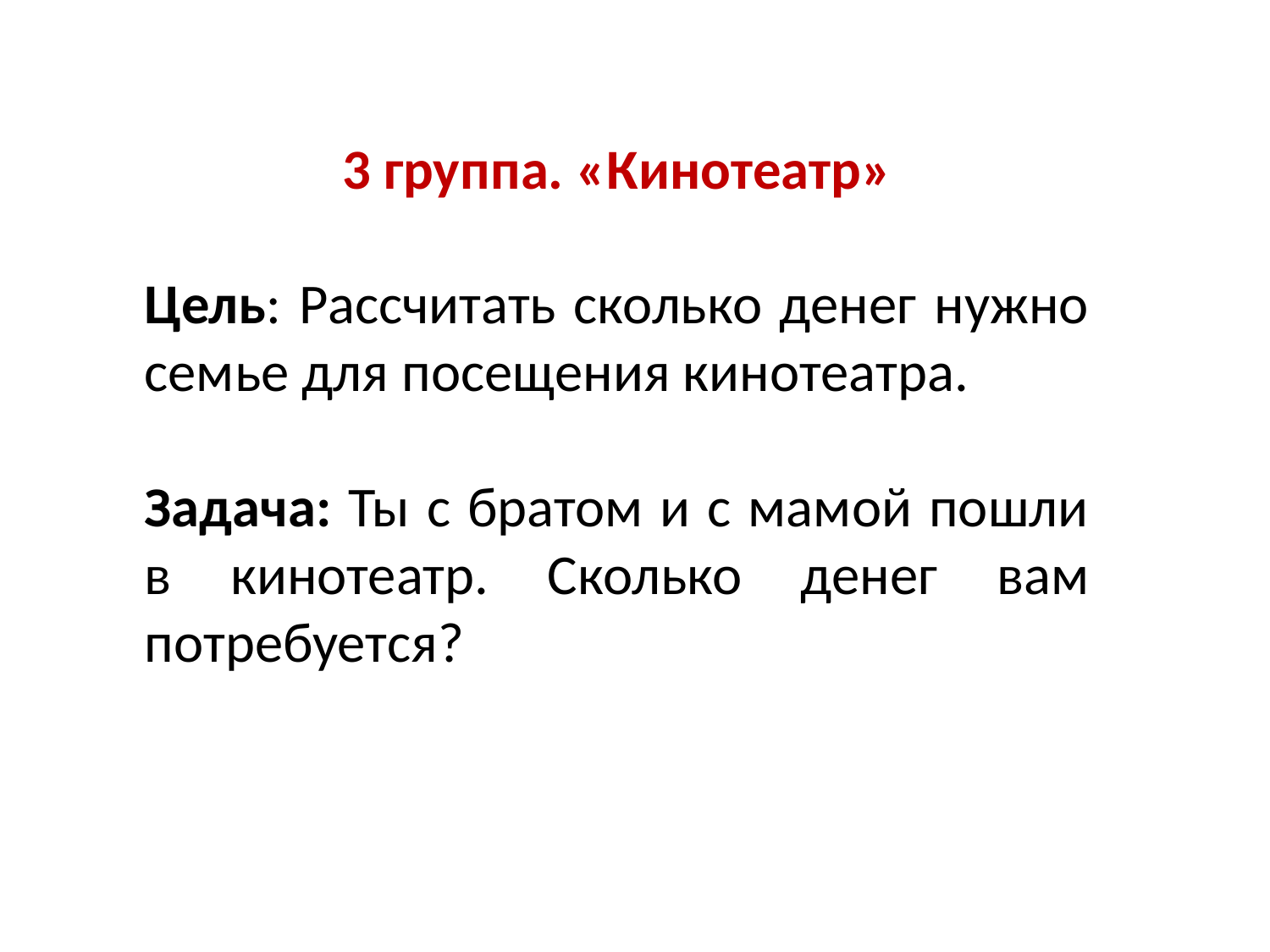

3 группа. «Кинотеатр»

Цель: Рассчитать сколько денег нужно семье для посещения кинотеатра.

Задача: Ты с братом и с мамой пошли в кинотеатр. Сколько денег вам потребуется?